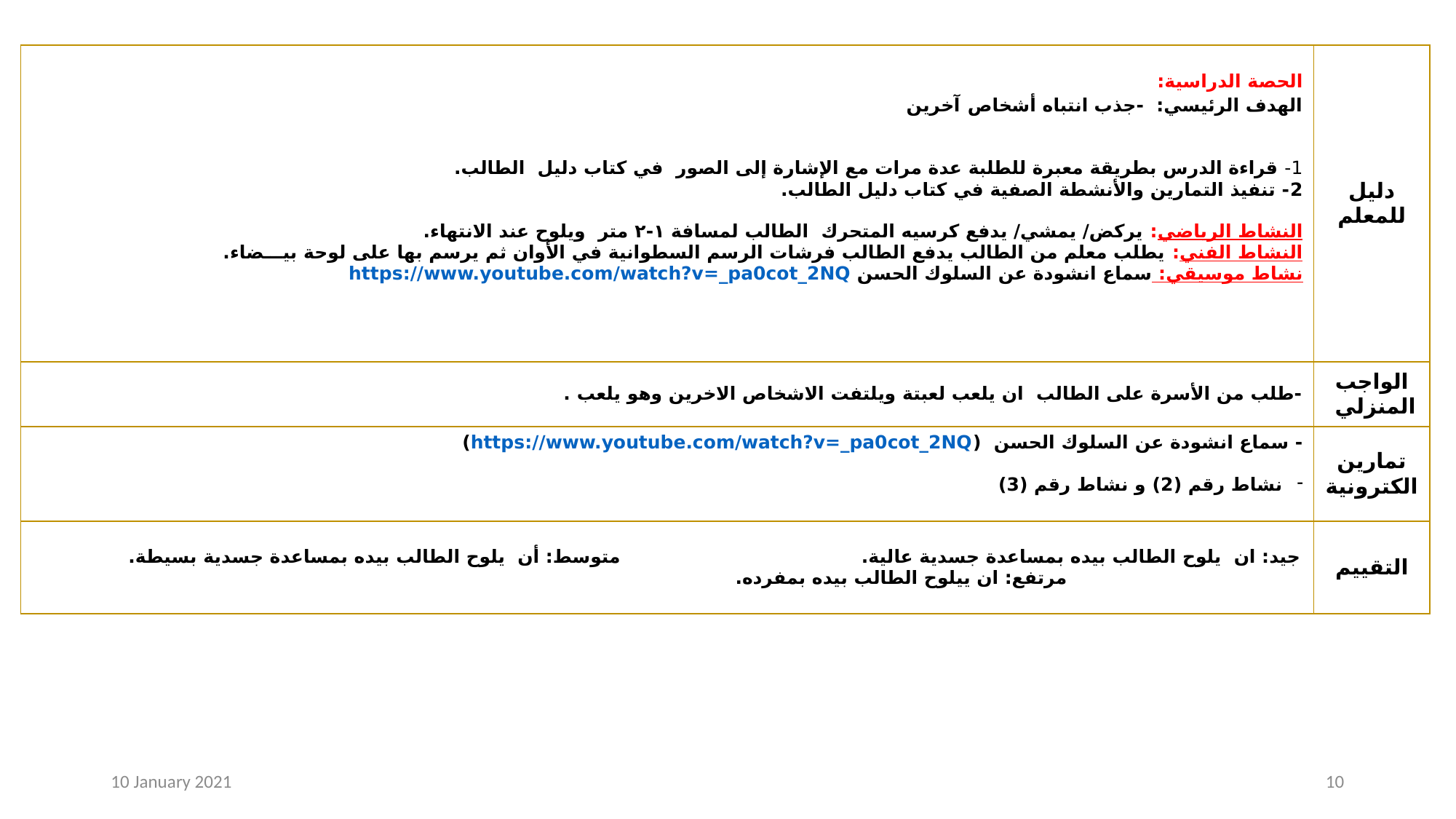

| الحصة الدراسية: الهدف الرئيسي: -جذب انتباه أشخاص آخرين 1- قراءة الدرس بطريقة معبرة للطلبة عدة مرات مع الإشارة إلى الصور في كتاب دليل الطالب. 2- تنفيذ التمارين والأنشطة الصفية في كتاب دليل الطالب. النشاط الرياضي: يركض/ يمشي/ يدفع كرسيه المتحرك الطالب لمسافة ١-٢ متر ويلوح عند الانتهاء. النشاط الفني: يطلب معلم من الطالب يدفع الطالب فرشات الرسم السطوانية في الأوان ثم يرسم بها على لوحة بيـــضاء. نشاط موسيقي: سماع انشودة عن السلوك الحسن https://www.youtube.com/watch?v=\_pa0cot\_2NQ | دليل للمعلم |
| --- | --- |
| -طلب من الأسرة على الطالب ان يلعب لعبتة ويلتفت الاشخاص الاخرين وهو يلعب . | الواجب المنزلي |
| - سماع انشودة عن السلوك الحسن (https://www.youtube.com/watch?v=\_pa0cot\_2NQ) نشاط رقم (2) و نشاط رقم (3) | تمارين الكترونية |
| جيد: ان يلوح الطالب بيده بمساعدة جسدية عالية. متوسط: أن يلوح الطالب بيده بمساعدة جسدية بسيطة. مرتفع: ان ييلوح الطالب بيده بمفرده. | التقييم |
10 January 2021
10